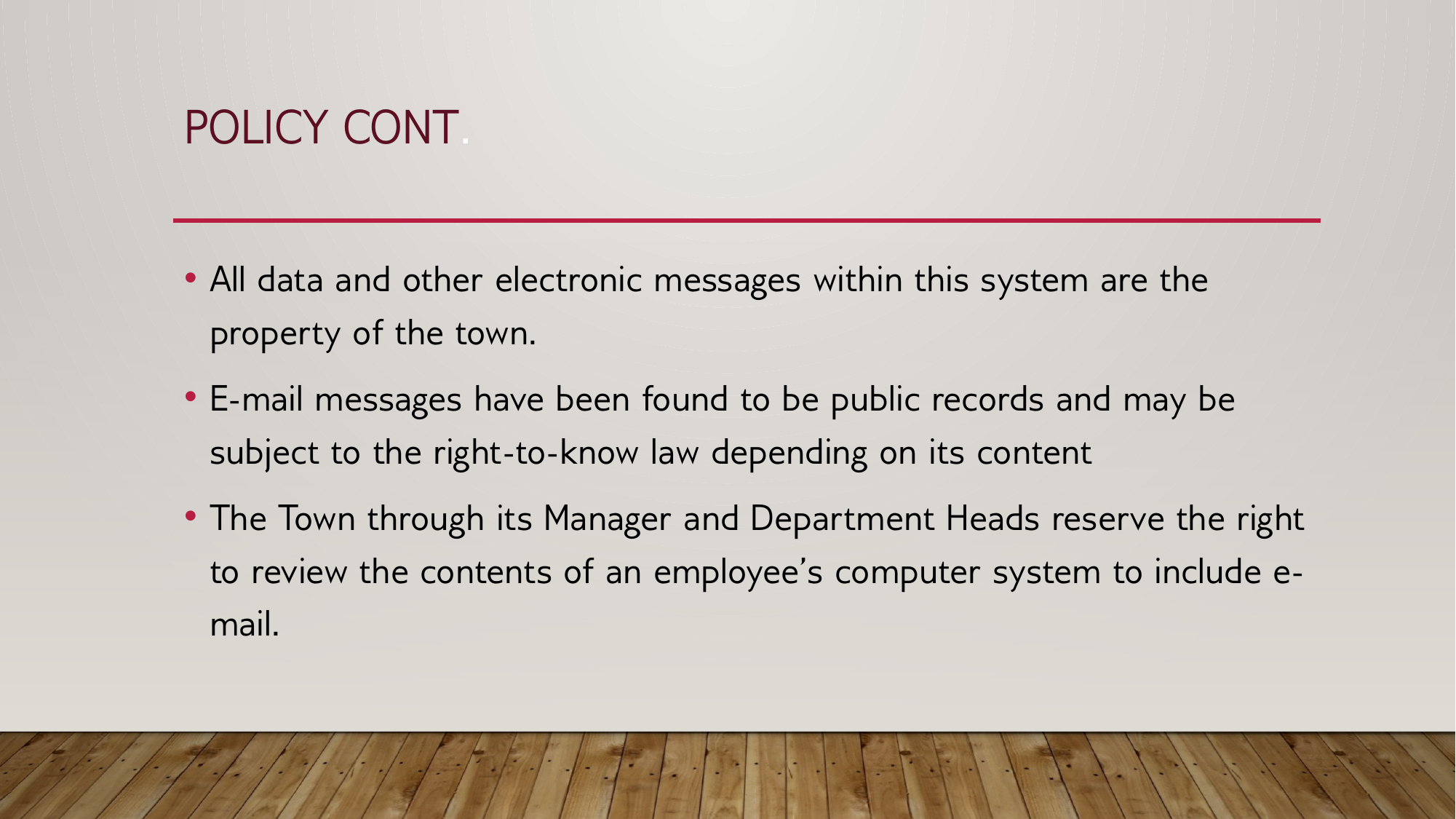

# Policy Cont.
All data and other electronic messages within this system are the property of the town.
E-mail messages have been found to be public records and may be subject to the right-to-know law depending on its content
The Town through its Manager and Department Heads reserve the right to review the contents of an employee’s computer system to include e-mail.